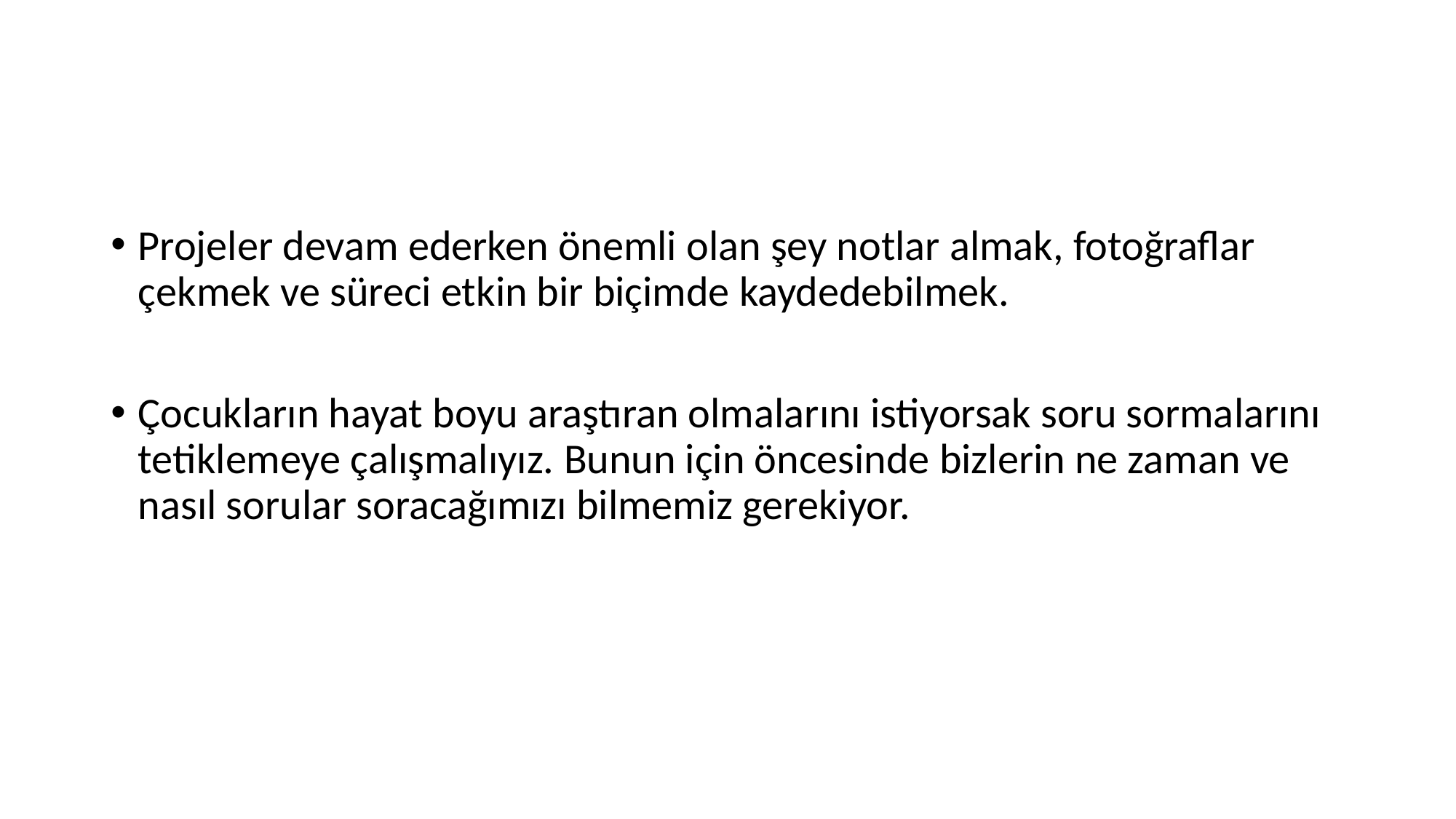

#
Projeler devam ederken önemli olan şey notlar almak, fotoğraflar çekmek ve süreci etkin bir biçimde kaydedebilmek.

Çocukların hayat boyu araştıran olmalarını istiyorsak soru sormalarını tetiklemeye çalışmalıyız. Bunun için öncesinde bizlerin ne zaman ve nasıl sorular soracağımızı bilmemiz gerekiyor.